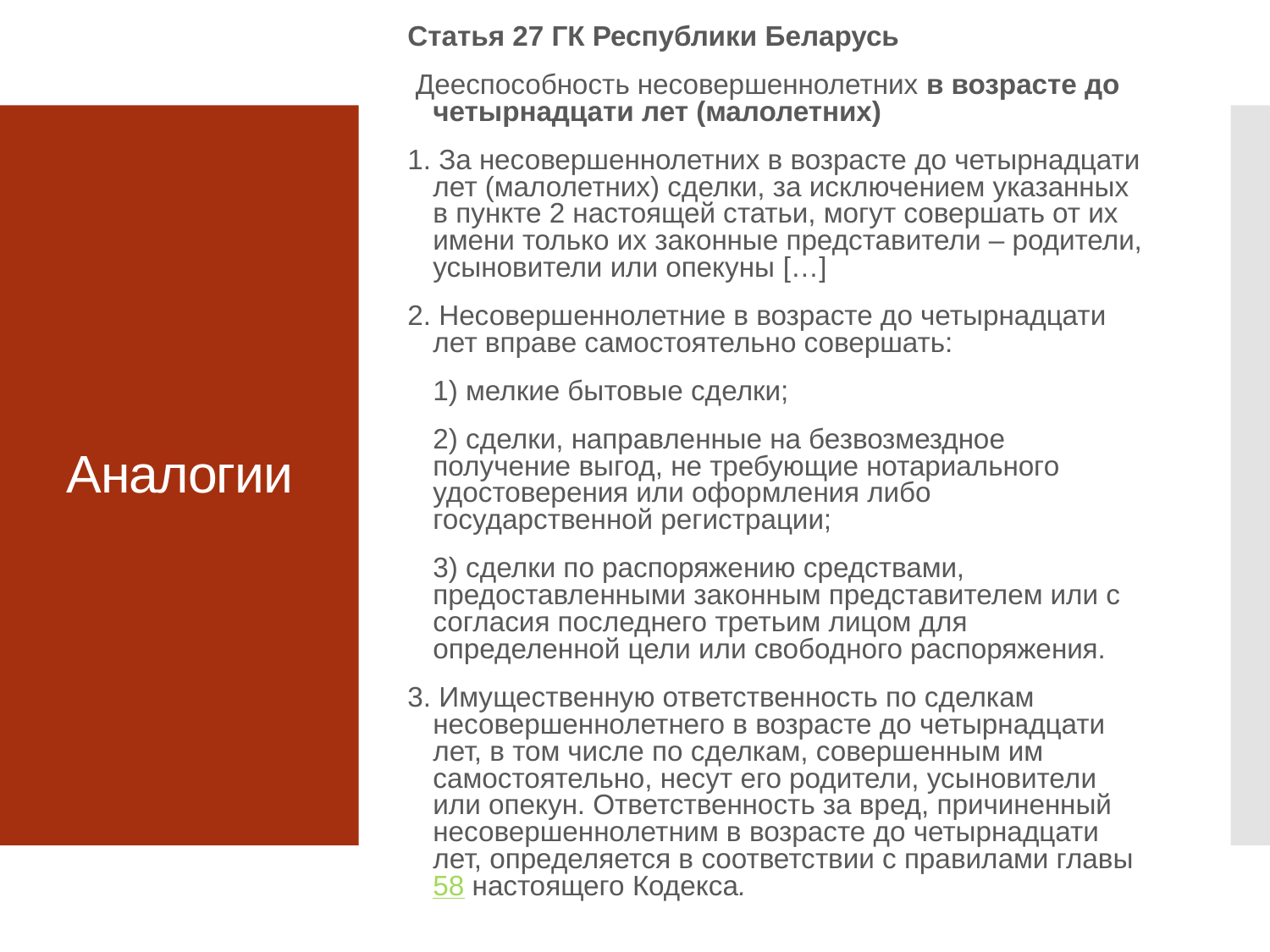

Статья 27 ГК Республики Беларусь
 Дееспособность несовершеннолетних в возрасте до четырнадцати лет (малолетних)
1. За несовершеннолетних в возрасте до четырнадцати лет (малолетних) сделки, за исключением указанных в пункте 2 настоящей статьи, могут совершать от их имени только их законные представители – родители, усыновители или опекуны […]
2. Несовершеннолетние в возрасте до четырнадцати лет вправе самостоятельно совершать:
	1) мелкие бытовые сделки;
	2) сделки, направленные на безвозмездное получение выгод, не требующие нотариального удостоверения или оформления либо государственной регистрации;
	3) сделки по распоряжению средствами, предоставленными законным представителем или с согласия последнего третьим лицом для определенной цели или свободного распоряжения.
3. Имущественную ответственность по сделкам несовершеннолетнего в возрасте до четырнадцати лет, в том числе по сделкам, совершенным им самостоятельно, несут его родители, усыновители или опекун. Ответственность за вред, причиненный несовершеннолетним в возрасте до четырнадцати лет, определяется в соответствии с правилами главы58 настоящего Кодекса.
# Аналогии
Аналогии